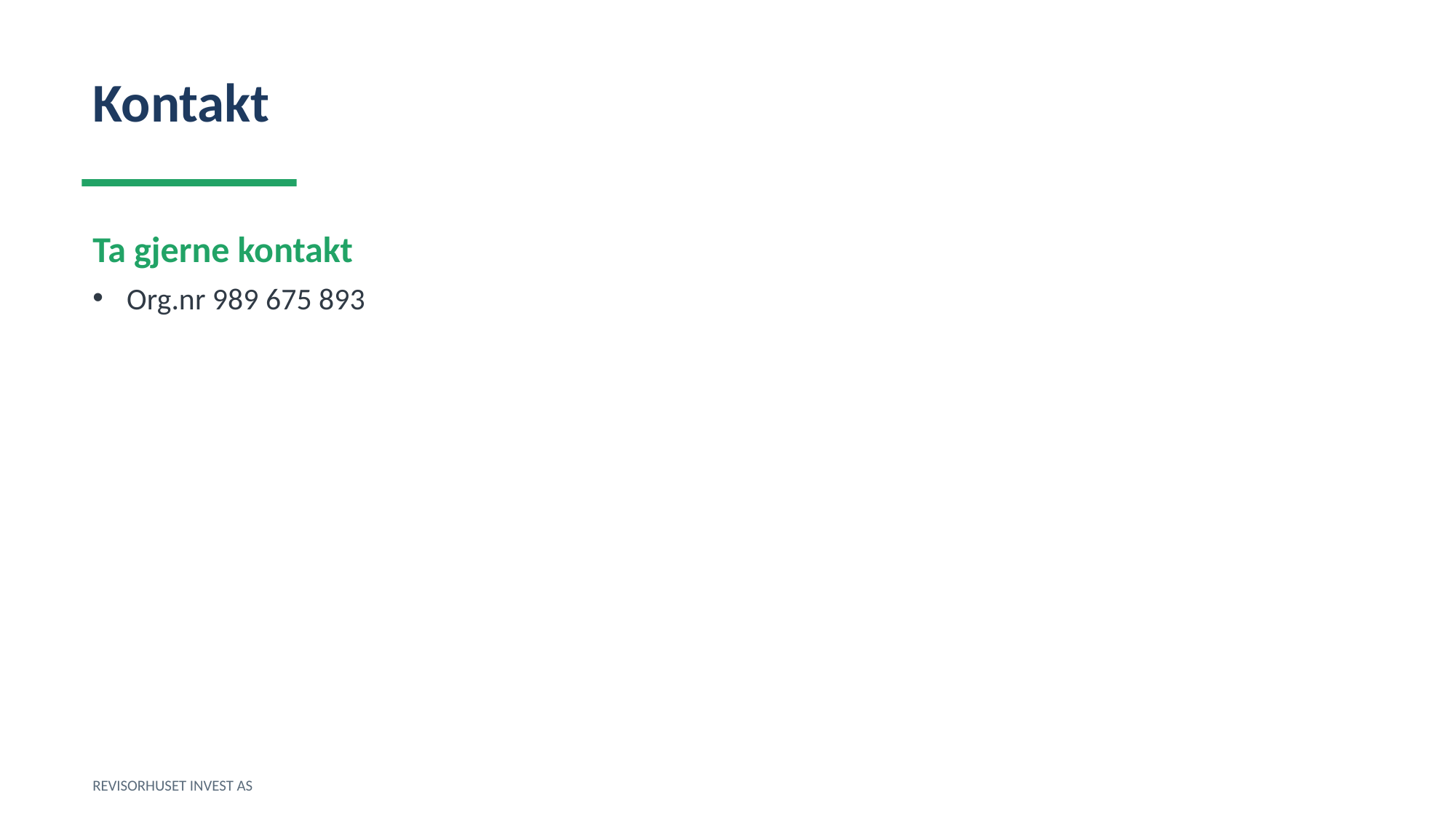

Kontakt

Ta gjerne kontakt
Org.nr 989 675 893
REVISORHUSET INVEST AS